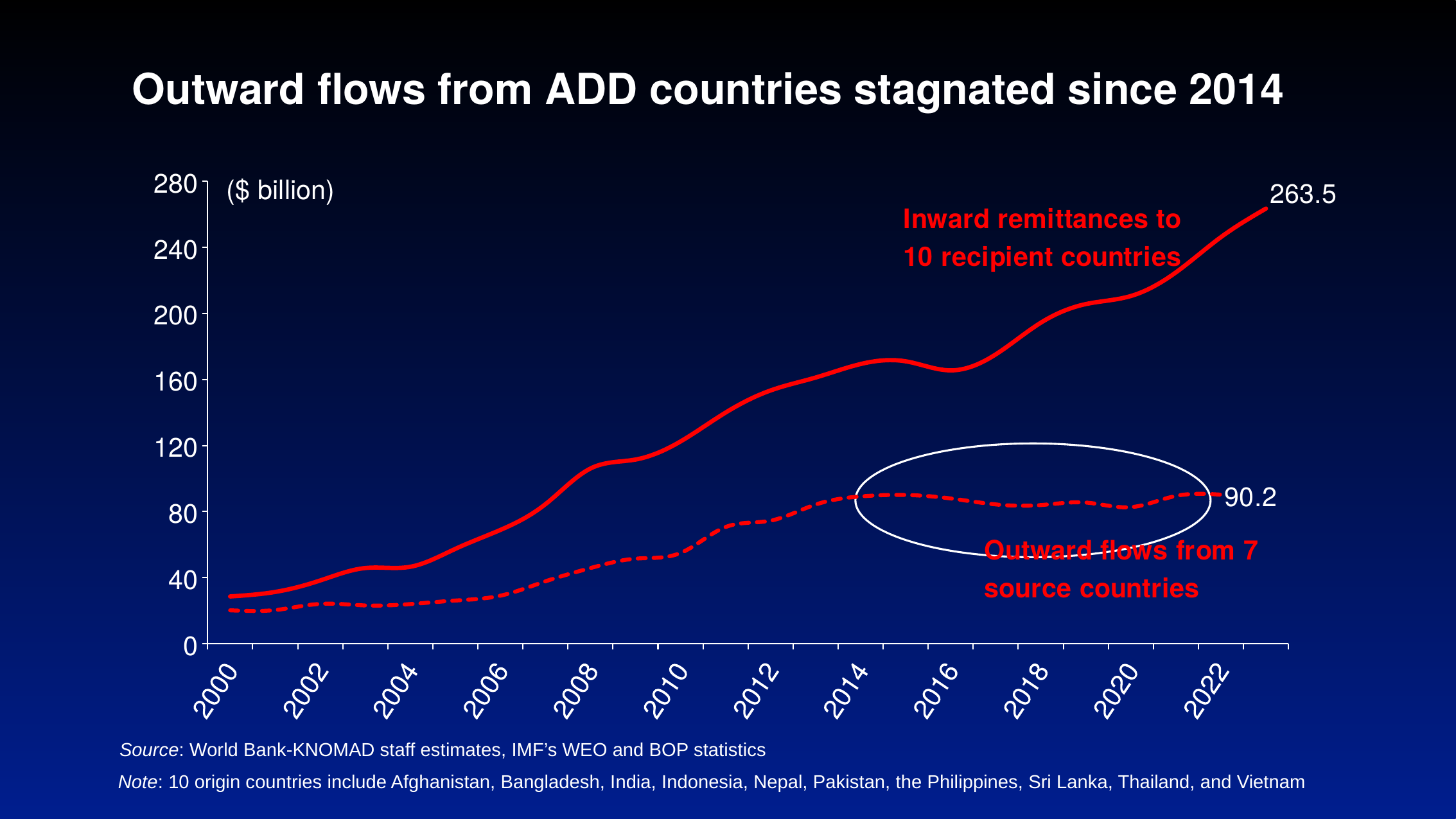

# Outward flows from ADD countries stagnated since 2014

### Chart

| Category | Inflows to 10 ADD countries | Outward flows from 7 ADD countries | Column2 |
|---|---|---|---|
| 2000 | 28.58776399979204 | 20.18726491 | None |
| 2001 | 31.31381288674938 | 20.35737181 | None |
| 2002 | 38.26326294087753 | 24.0790821 | None |
| 2003 | 45.78441758204893 | 23.14542886 | None |
| 2004 | 46.55077423575424 | 23.9695298 | None |
| 2005 | 57.396169461757644 | 26.11109432 | None |
| 2006 | 68.85396510878513 | 29.041589 | None |
| 2007 | 84.44485420679648 | 37.74056819 | None |
| 2008 | 106.04531236268629 | 45.75950248 | None |
| 2009 | 111.4807999686269 | 51.45443809 | None |
| 2010 | 122.46039487509002 | 54.90657568 | None |
| 2011 | 139.9413857303088 | 70.61800275 | None |
| 2012 | 153.34933214446784 | 74.48396224 | None |
| 2013 | 161.1644889771396 | 84.2290223 | None |
| 2014 | 169.3585960593929 | 89.14047497 | None |
| 2015 | 170.99344774210067 | 90.02294953 | None |
| 2016 | 165.5137984472663 | 87.92137359 | None |
| 2017 | 175.19129422787006 | 84.31355006 | None |
| 2018 | 194.364383930782 | 83.9284026 | None |
| 2019 | 205.6509315604548 | 85.43766371 | None |
| 2020 | 210.53220025871946 | 82.6650525 | None |
| 2021 | 224.83515336383832 | 89.44894379 | None |
| 2022 | 246.2000866430642 | 90.23063062 | None |
| 2023e | 263.5 | None | None |
Source: World Bank-KNOMAD staff estimates, IMF’s WEO and BOP statistics
Note: 10 origin countries include Afghanistan, Bangladesh, India, Indonesia, Nepal, Pakistan, the Philippines, Sri Lanka, Thailand, and Vietnam